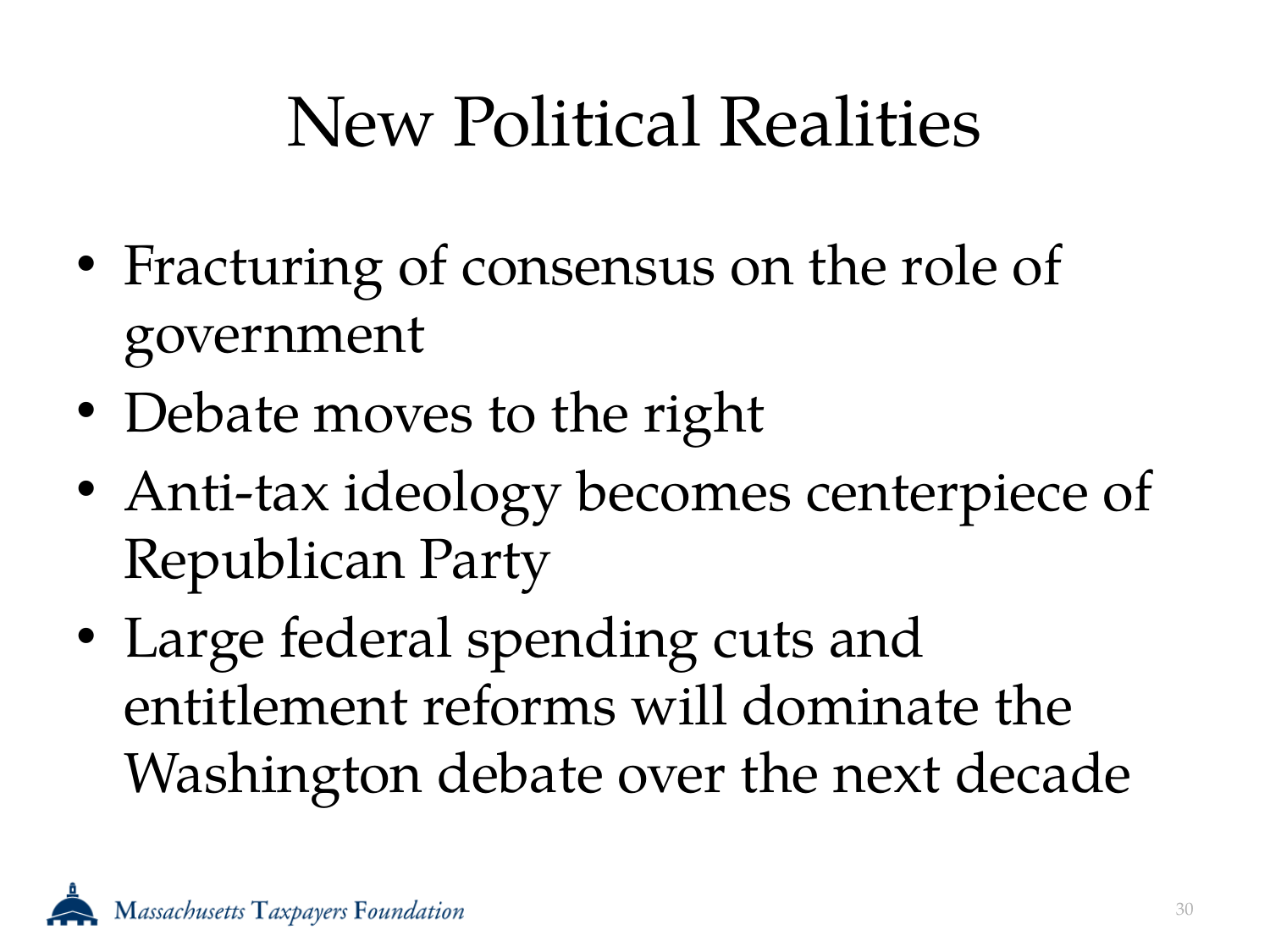

# New Political Realities
Fracturing of consensus on the role of government
Debate moves to the right
Anti-tax ideology becomes centerpiece of Republican Party
Large federal spending cuts and entitlement reforms will dominate the Washington debate over the next decade
30